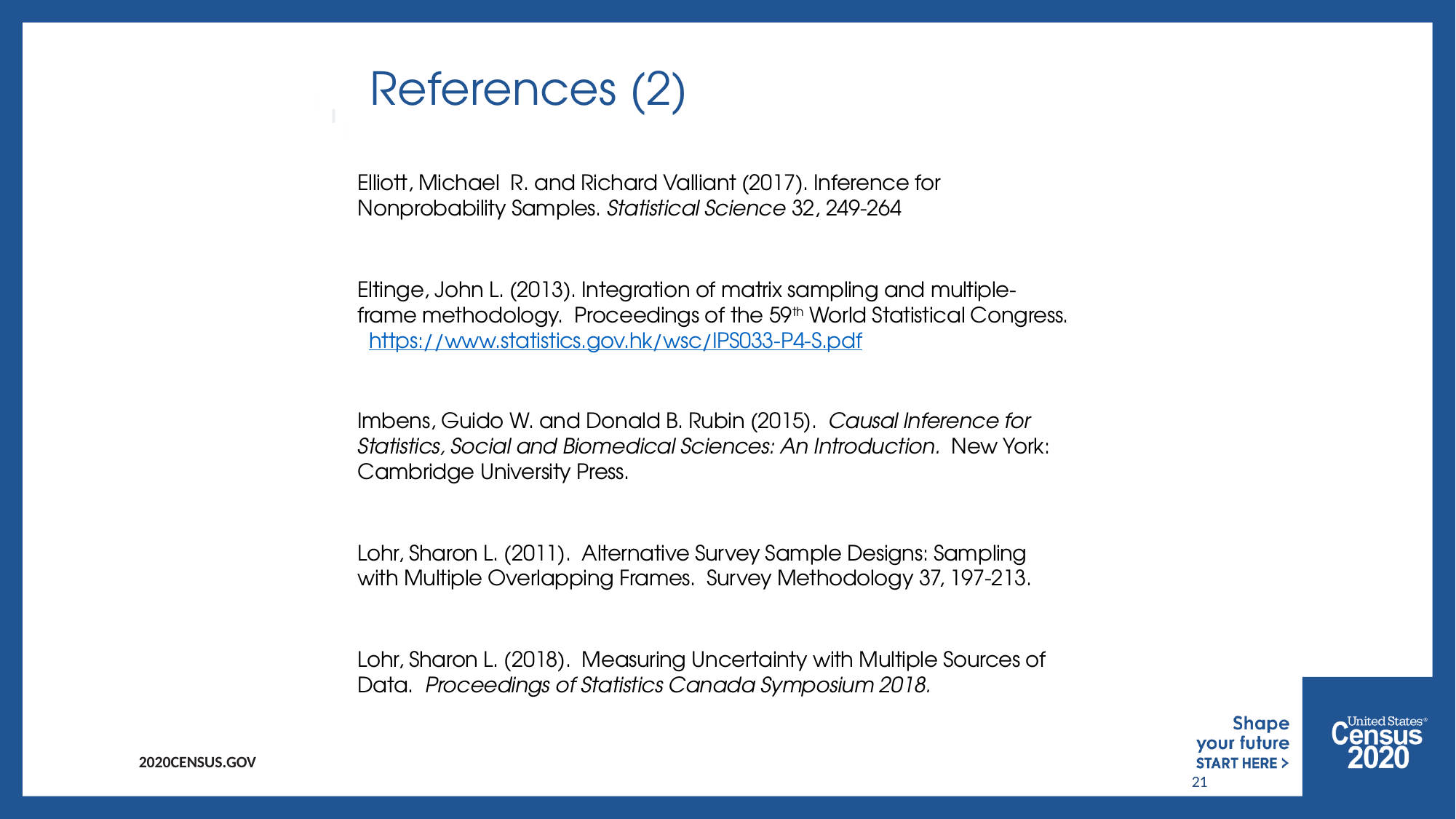

# References (2)

Elliott, Michael  R. and Richard Valliant (2017). Inference for Nonprobability Samples. Statistical Science 32, 249-264

Eltinge, John L. (2013). Integration of matrix sampling and multiple-frame methodology.  Proceedings of the 59th World Statistical Congress.   https://www.statistics.gov.hk/wsc/IPS033-P4-S.pdf

Imbens, Guido W. and Donald B. Rubin (2015).  Causal Inference for Statistics, Social and Biomedical Sciences: An Introduction.  New York: Cambridge University Press.

Lohr, Sharon L. (2011).  Alternative Survey Sample Designs: Sampling with Multiple Overlapping Frames.  Survey Methodology 37, 197-213.

Lohr, Sharon L. (2018).  Measuring Uncertainty with Multiple Sources of Data.  Proceedings of Statistics Canada Symposium 2018.

21